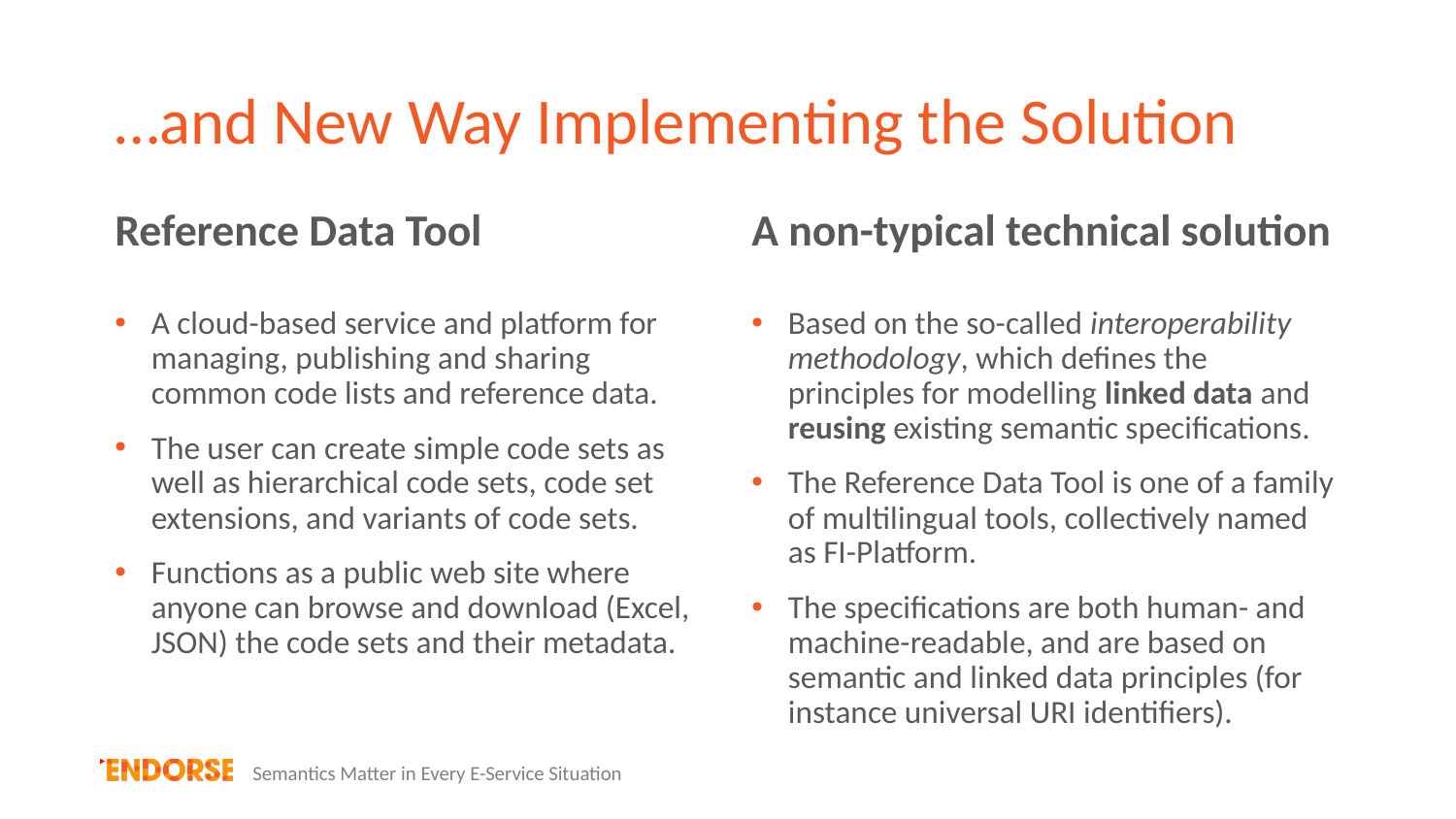

# …and New Way Implementing the Solution
Reference Data Tool
A non-typical technical solution
A cloud-based service and platform for managing, publishing and sharing common code lists and reference data.
The user can create simple code sets as well as hierarchical code sets, code set extensions, and variants of code sets.
Functions as a public web site where anyone can browse and download (Excel, JSON) the code sets and their metadata.

Based on the so-called interoperability methodology, which defines the principles for modelling linked data and reusing existing semantic specifications.
The Reference Data Tool is one of a family of multilingual tools, collectively named as FI-Platform.
The specifications are both human- and machine-readable, and are based on semantic and linked data principles (for instance universal URI identifiers).
Semantics Matter in Every E-Service Situation